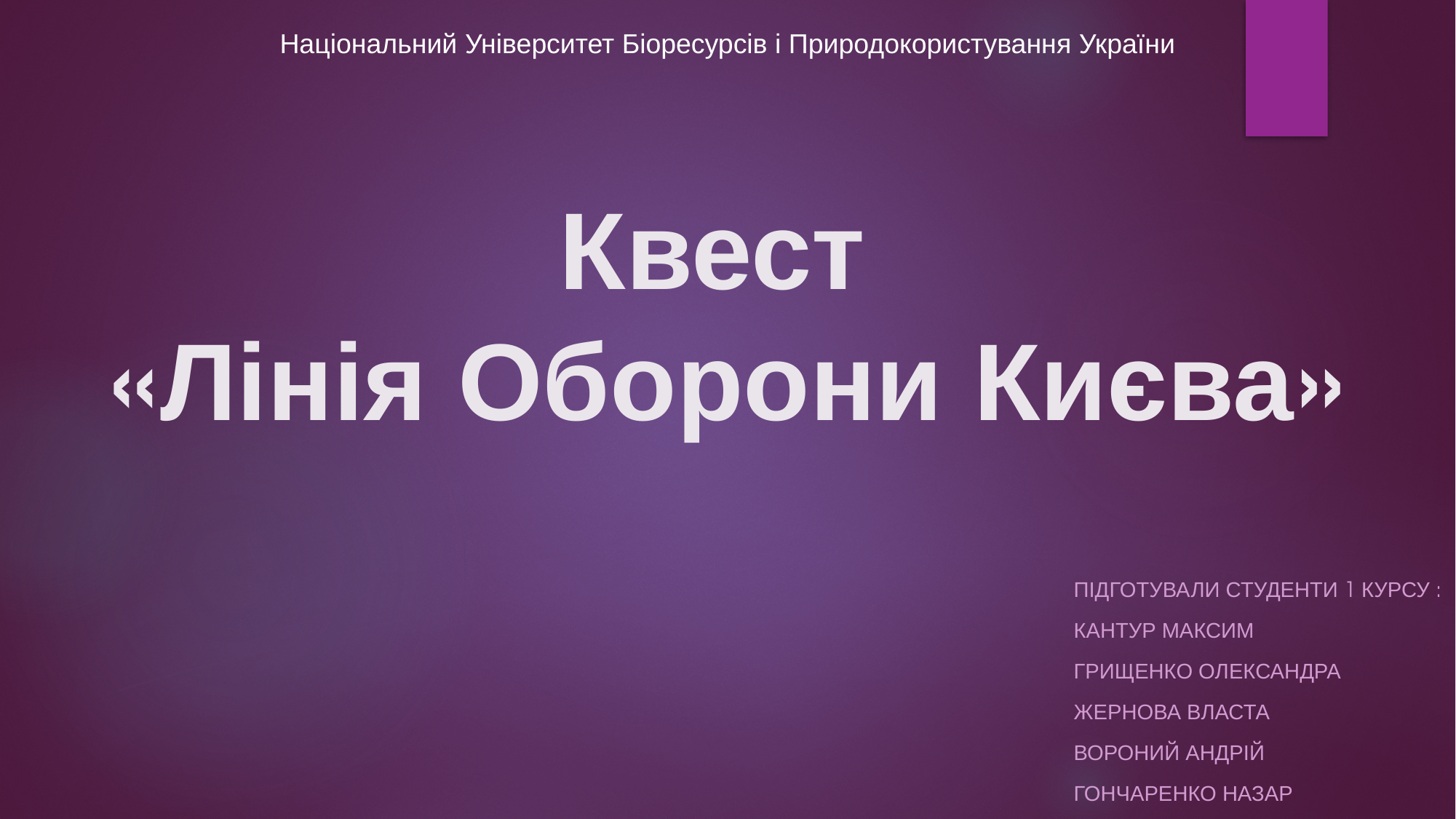

Національний Університет Біоресурсів і Природокористування України
# Квест «Лінія Оборони Києва»
Підготували студенти 1 курсу :
Кантур Максим
Грищенко Олександра
Жернова Власта
Вороний Андрій
Гончаренко Назар